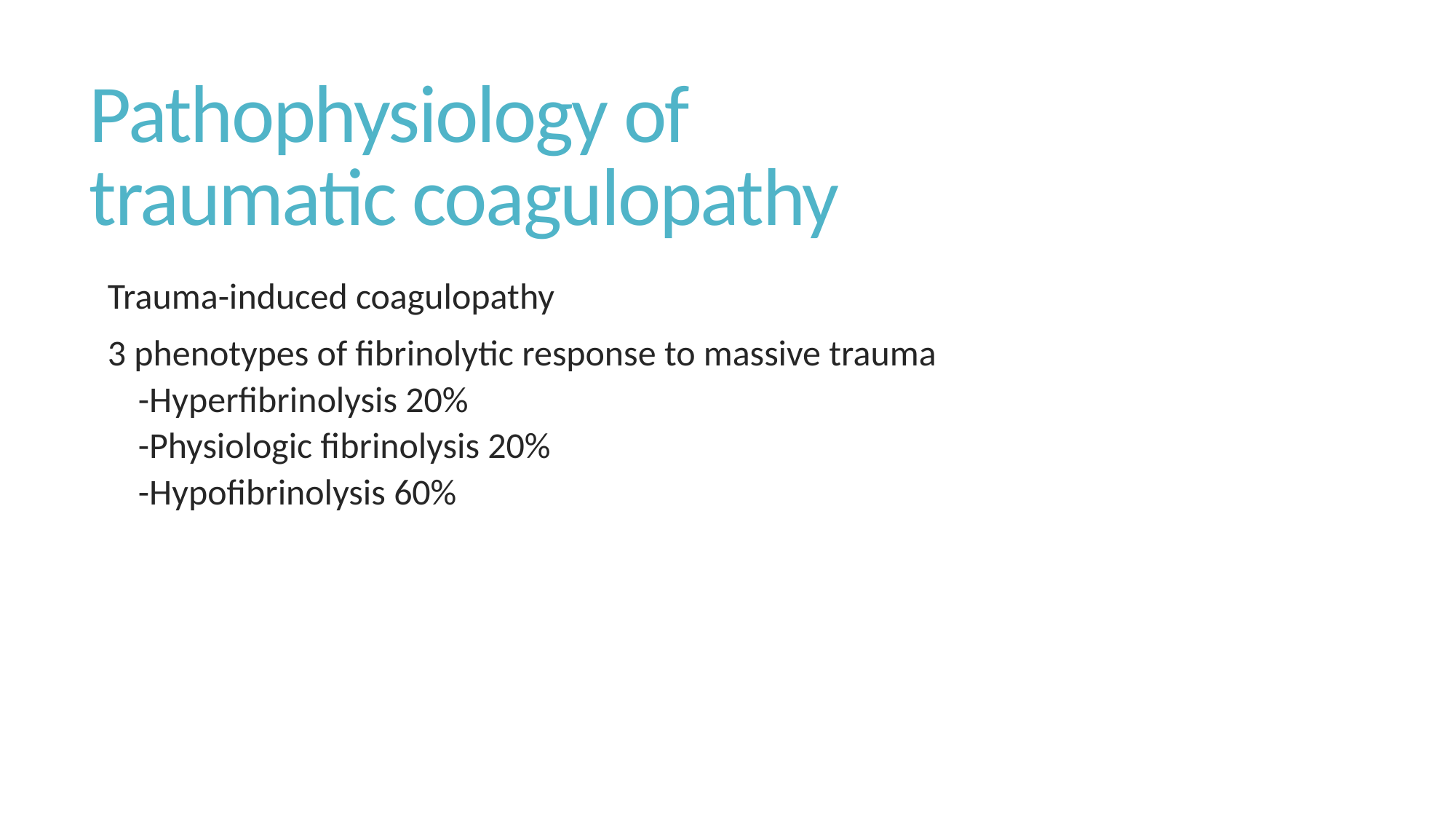

# Pathophysiology of traumatic coagulopathy
Trauma-induced coagulopathy
3 phenotypes of fibrinolytic response to massive trauma
-Hyperfibrinolysis 20%
-Physiologic fibrinolysis 20%
-Hypofibrinolysis 60%